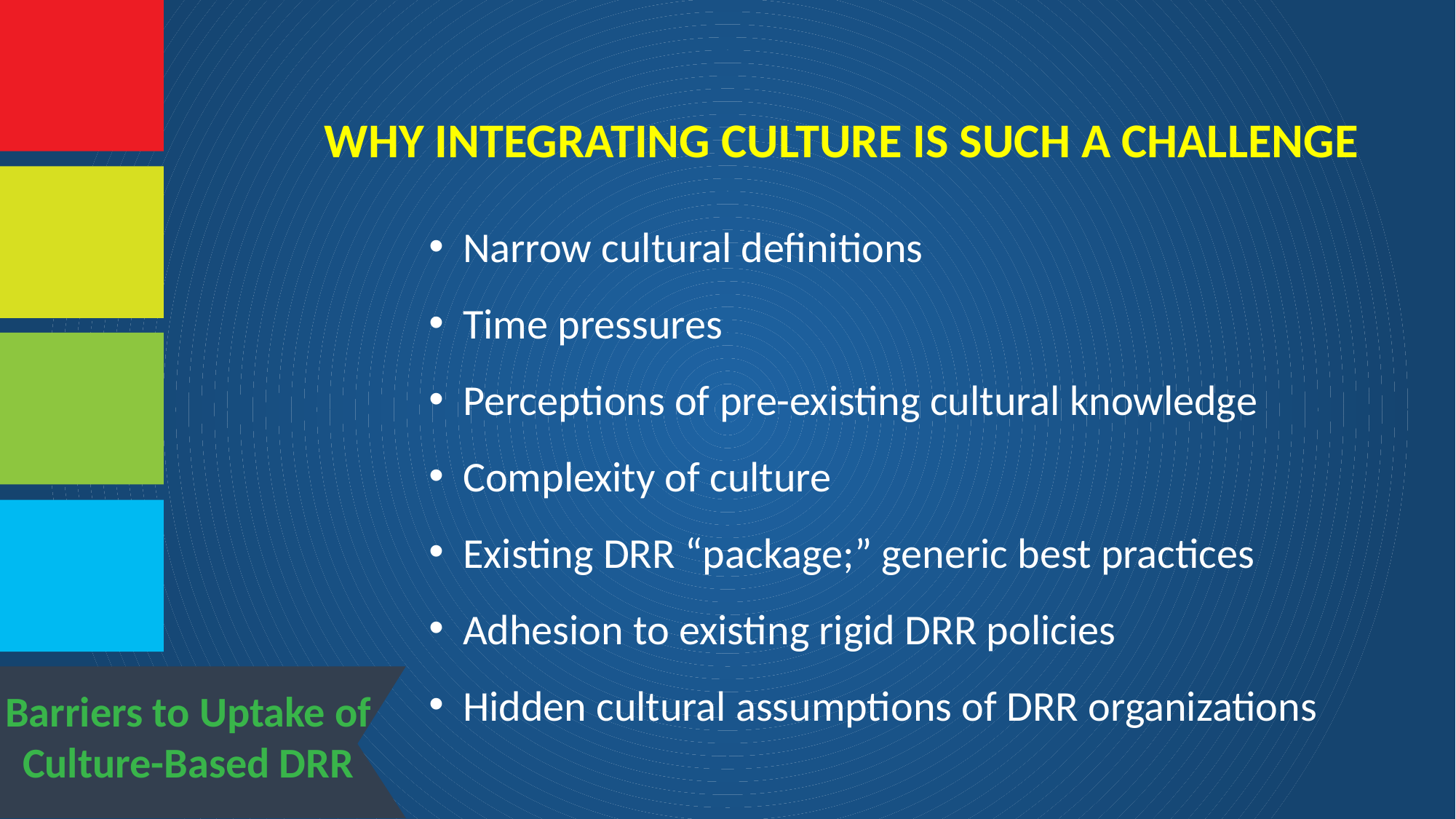

WHY INTEGRATING CULTURE IS SUCH A CHALLENGE

Narrow cultural definitions
Time pressures
Perceptions of pre-existing cultural knowledge
Complexity of culture
Existing DRR “package;” generic best practices
Adhesion to existing rigid DRR policies
Hidden cultural assumptions of DRR organizations

Barriers to Uptake of Culture-Based DRR